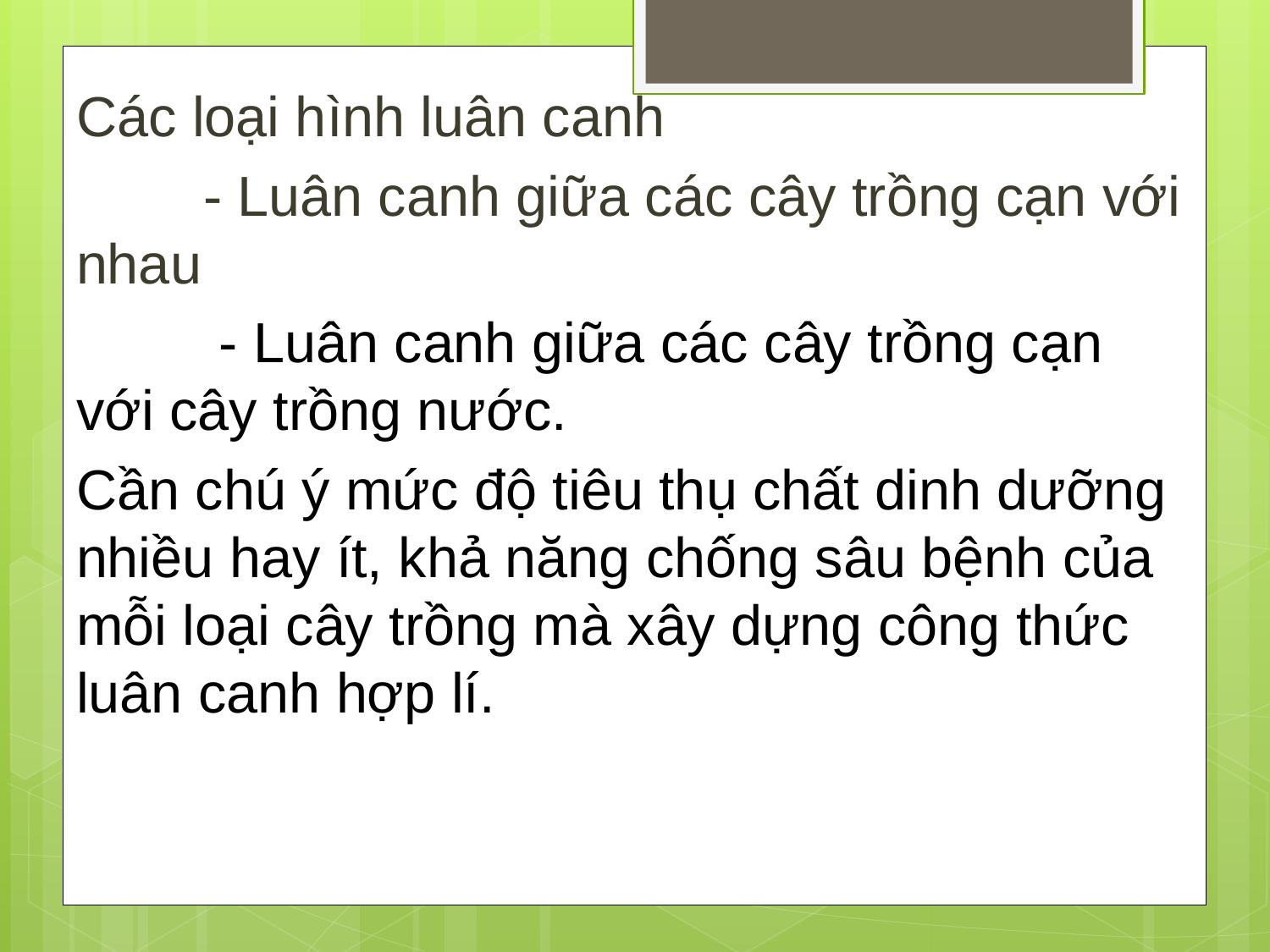

Các loại hình luân canh
	- Luân canh giữa các cây trồng cạn với nhau
	 - Luân canh giữa các cây trồng cạn với cây trồng nước.
Cần chú ý mức độ tiêu thụ chất dinh dưỡng nhiều hay ít, khả năng chống sâu bệnh của mỗi loại cây trồng mà xây dựng công thức luân canh hợp lí.